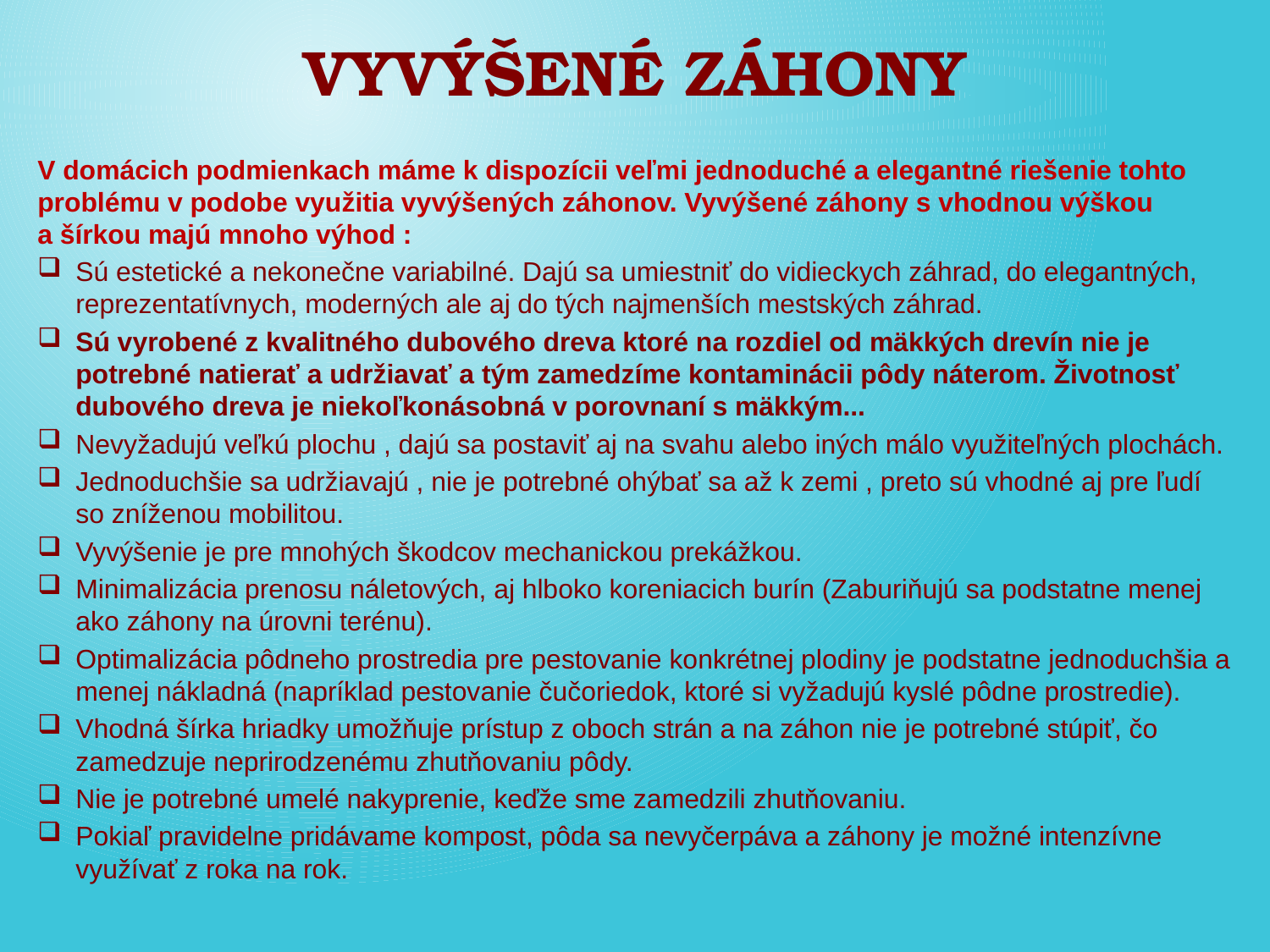

# VYVÝŠENÉ ZÁHONY
V domácich podmienkach máme k dispozícii veľmi jednoduché a elegantné riešenie tohto problému v podobe využitia vyvýšených záhonov. Vyvýšené záhony s vhodnou výškou a šírkou majú mnoho výhod :
Sú estetické a nekonečne variabilné. Dajú sa umiestniť do vidieckych záhrad, do elegantných, reprezentatívnych, moderných ale aj do tých najmenších mestských záhrad.
Sú vyrobené z kvalitného dubového dreva ktoré na rozdiel od mäkkých drevín nie je potrebné natierať a udržiavať a tým zamedzíme kontaminácii pôdy náterom. Životnosť dubového dreva je niekoľkonásobná v porovnaní s mäkkým...
Nevyžadujú veľkú plochu , dajú sa postaviť aj na svahu alebo iných málo využiteľných plochách.
Jednoduchšie sa udržiavajú , nie je potrebné ohýbať sa až k zemi , preto sú vhodné aj pre ľudí so zníženou mobilitou.
Vyvýšenie je pre mnohých škodcov mechanickou prekážkou.
Minimalizácia prenosu náletových, aj hlboko koreniacich burín (Zaburiňujú sa podstatne menej ako záhony na úrovni terénu).
Optimalizácia pôdneho prostredia pre pestovanie konkrétnej plodiny je podstatne jednoduchšia a menej nákladná (napríklad pestovanie čučoriedok, ktoré si vyžadujú kyslé pôdne prostredie).
Vhodná šírka hriadky umožňuje prístup z oboch strán a na záhon nie je potrebné stúpiť, čo zamedzuje neprirodzenému zhutňovaniu pôdy.
Nie je potrebné umelé nakyprenie, keďže sme zamedzili zhutňovaniu.
Pokiaľ pravidelne pridávame kompost, pôda sa nevyčerpáva a záhony je možné intenzívne využívať z roka na rok.